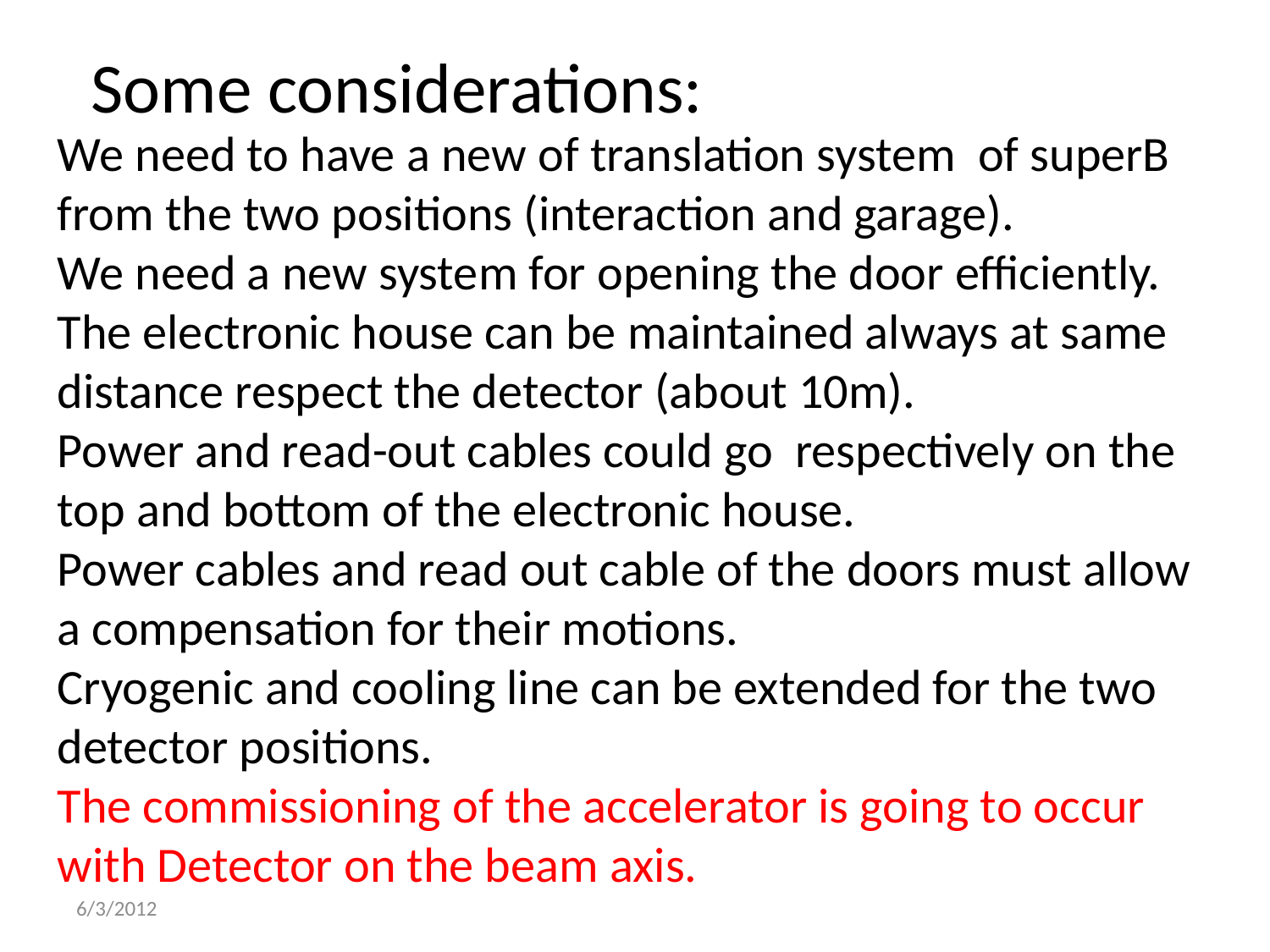

Some considerations:
We need to have a new of translation system  of superB from the two positions (interaction and garage).
We need a new system for opening the door efficiently.
The electronic house can be maintained always at same distance respect the detector (about 10m).
Power and read-out cables could go  respectively on the top and bottom of the electronic house.
Power cables and read out cable of the doors must allow a compensation for their motions.
Cryogenic and cooling line can be extended for the two detector positions.
The commissioning of the accelerator is going to occur with Detector on the beam axis.
6/3/2012